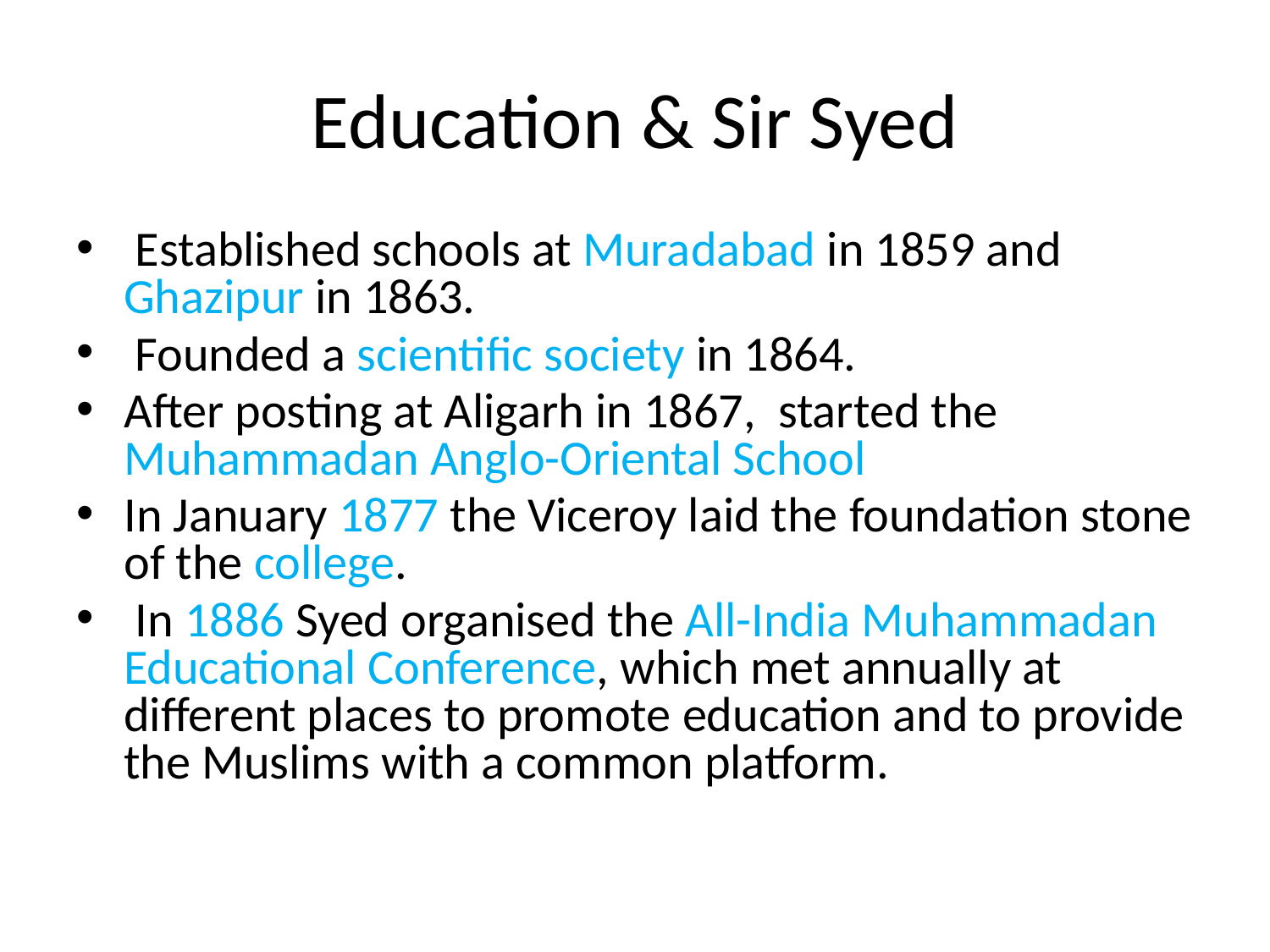

# Education & Sir Syed
 Established schools at Muradabad in 1859 and Ghazipur in 1863.
 Founded a scientific society in 1864.
After posting at Aligarh in 1867,  started the Muhammadan Anglo-Oriental School
In January 1877 the Viceroy laid the foundation stone of the college.
 In 1886 Syed organised the All-India Muhammadan Educational Conference, which met annually at different places to promote education and to provide the Muslims with a common platform.